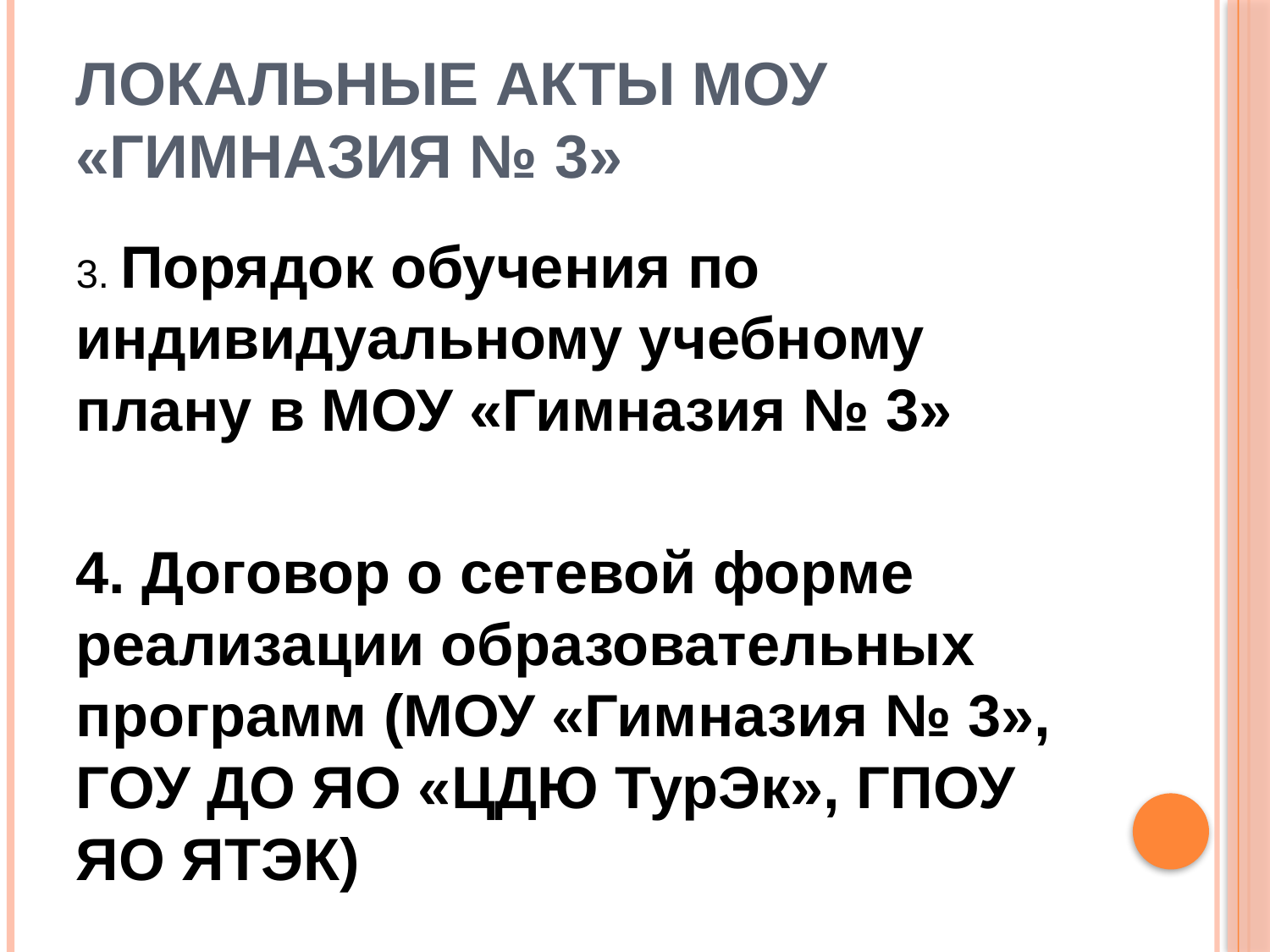

# Локальные акты МОУ «Гимназия № 3»
3. Порядок обучения по индивидуальному учебному плану в МОУ «Гимназия № 3»

4. Договор о сетевой форме реализации образовательных программ (МОУ «Гимназия № 3», ГОУ ДО ЯО «ЦДЮ ТурЭк», ГПОУ ЯО ЯТЭК)